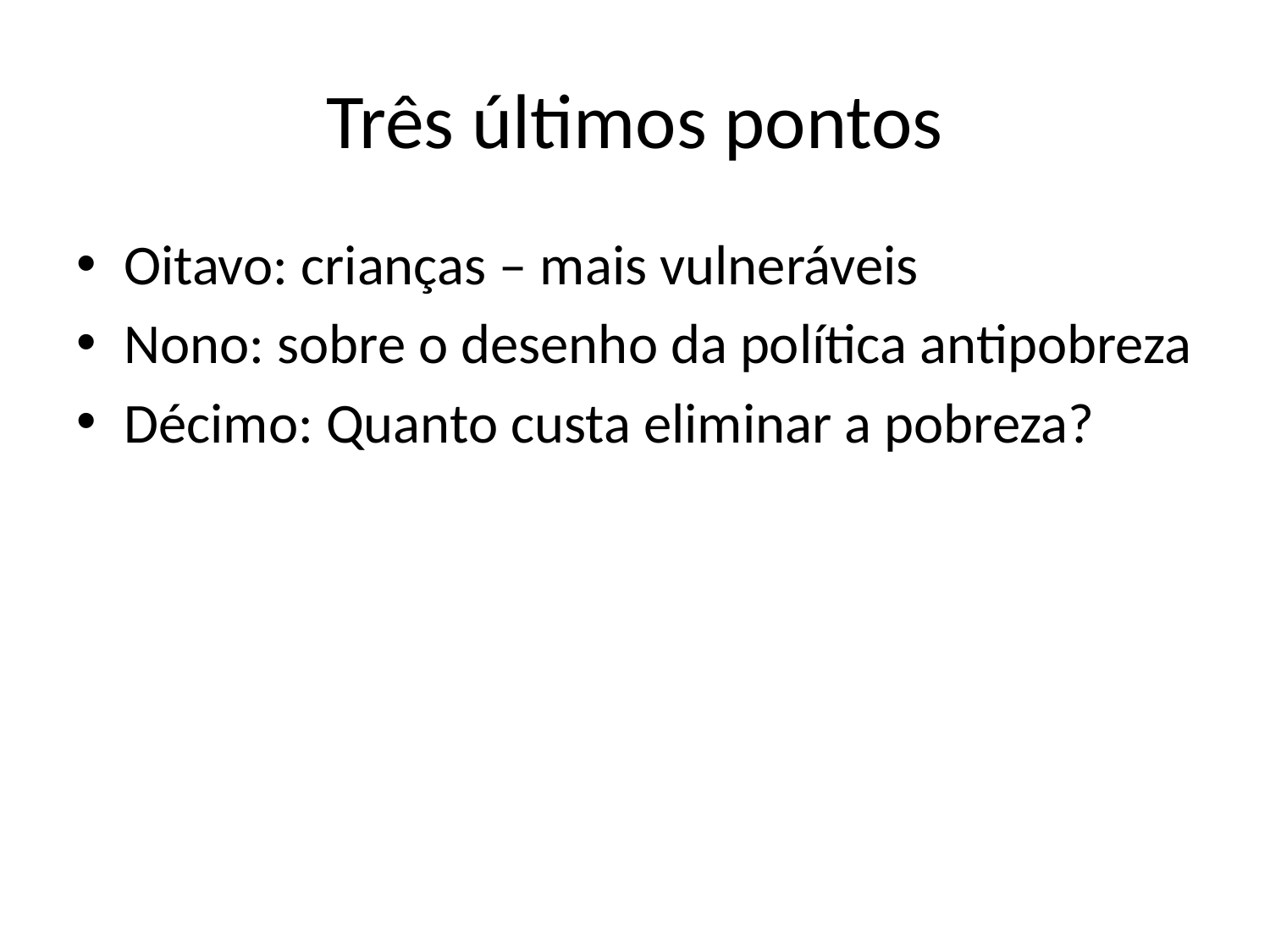

# Três últimos pontos
Oitavo: crianças – mais vulneráveis
Nono: sobre o desenho da política antipobreza
Décimo: Quanto custa eliminar a pobreza?